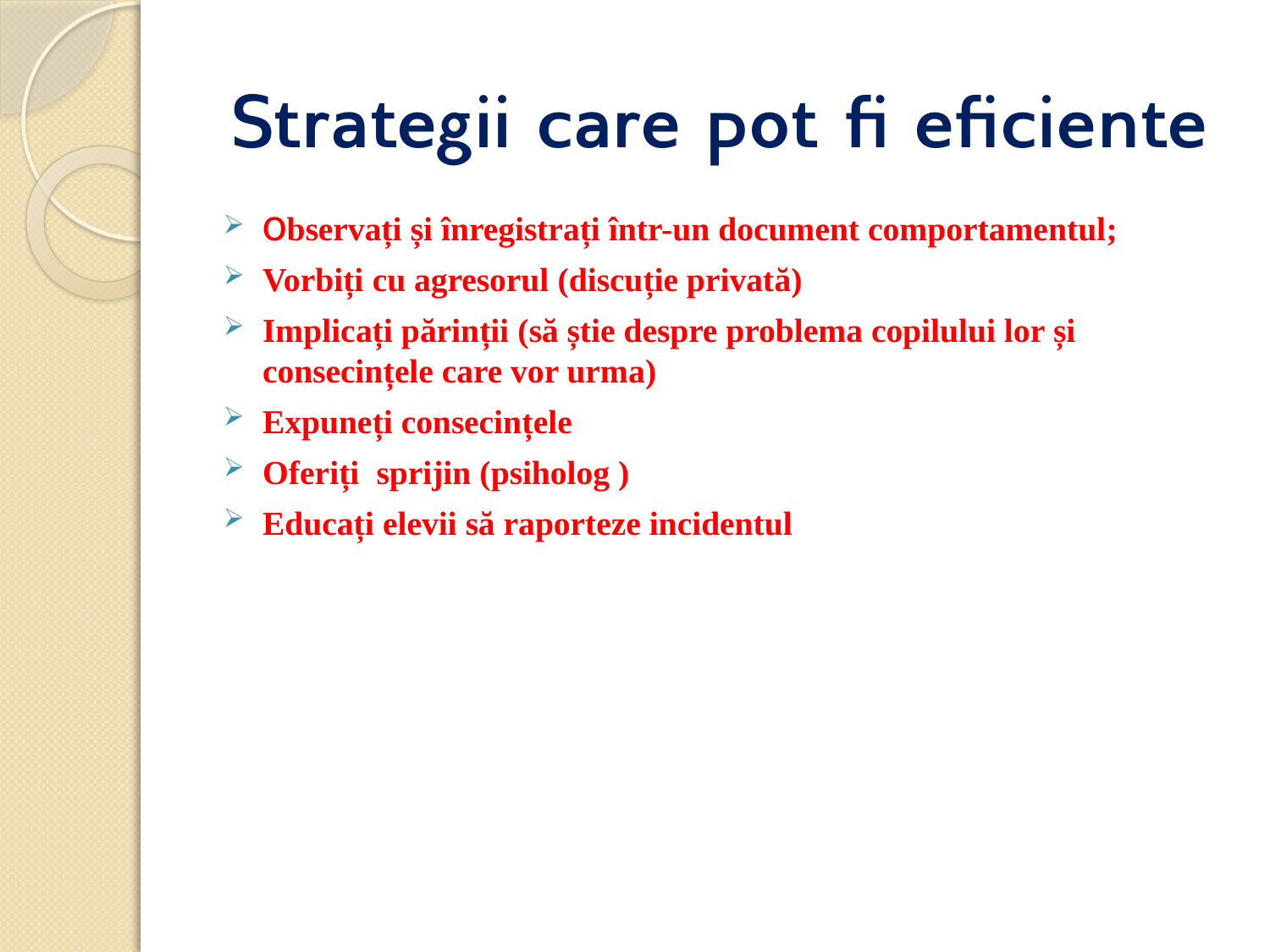

# Strategii care pot fi eficiente
Observați și înregistrați într-un document comportamentul;
Vorbiți cu agresorul (discuție privată)
Implicați părinții (să știe despre problema copilului lor și consecințele care vor urma)
Expuneți consecințele
Oferiți  sprijin (psiholog )
Educați elevii să raporteze incidentul